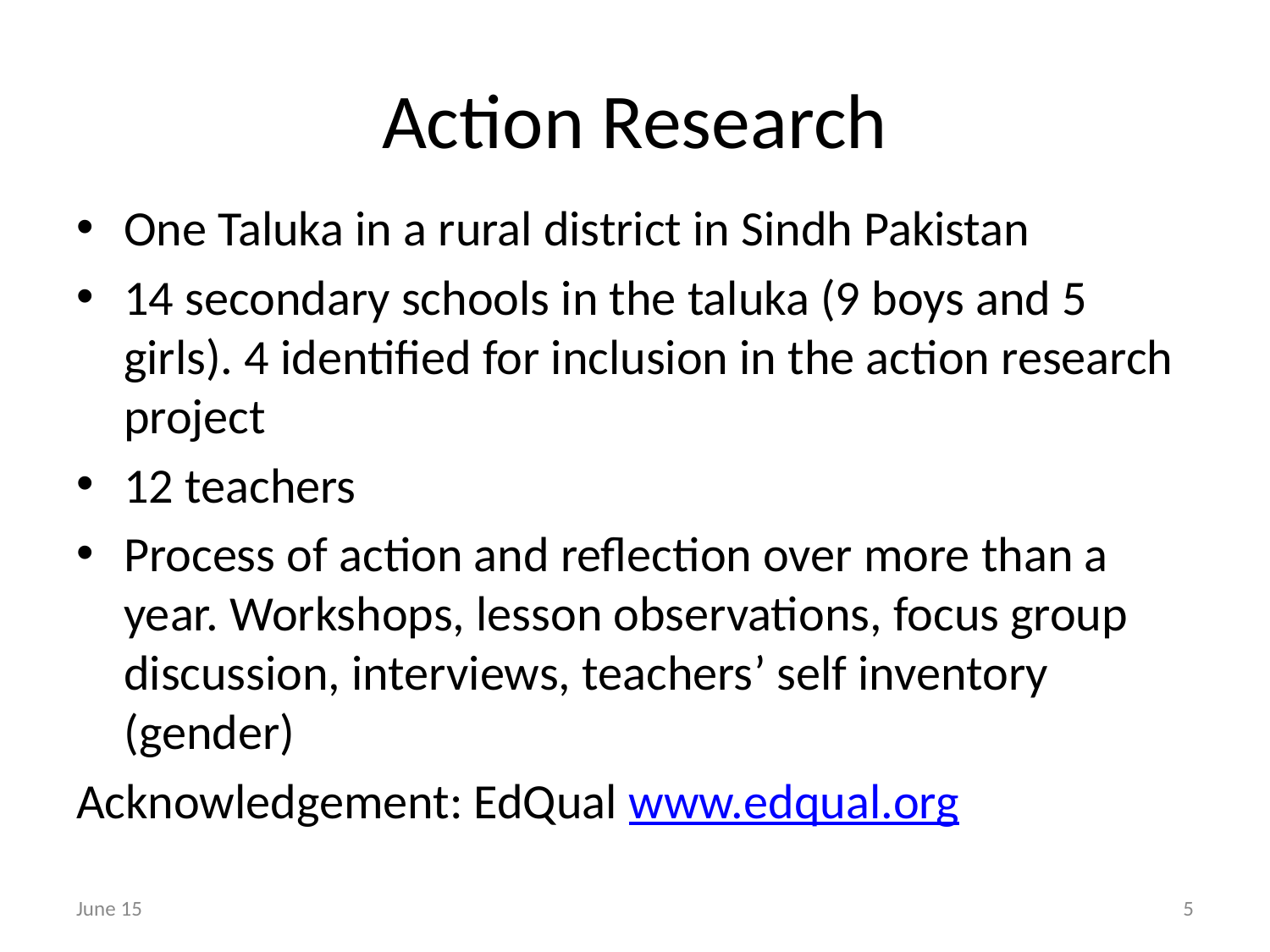

# Action Research
One Taluka in a rural district in Sindh Pakistan
14 secondary schools in the taluka (9 boys and 5 girls). 4 identified for inclusion in the action research project
12 teachers
Process of action and reflection over more than a year. Workshops, lesson observations, focus group discussion, interviews, teachers’ self inventory (gender)
Acknowledgement: EdQual www.edqual.org

June 15
5